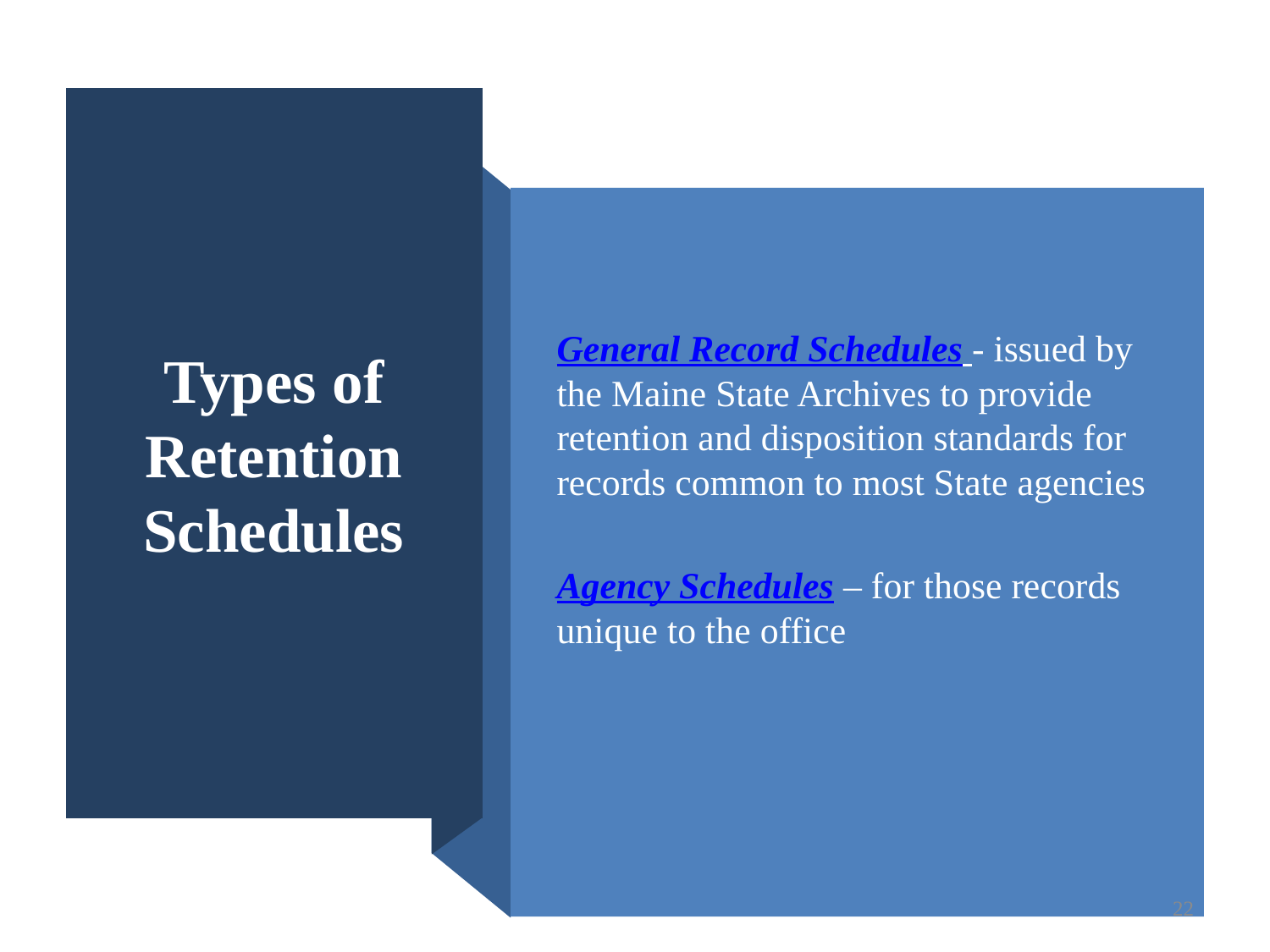

# Types of Retention Schedules

General Record Schedules - issued by the Maine State Archives to provide retention and disposition standards for records common to most State agencies

Agency Schedules – for those records unique to the office

22